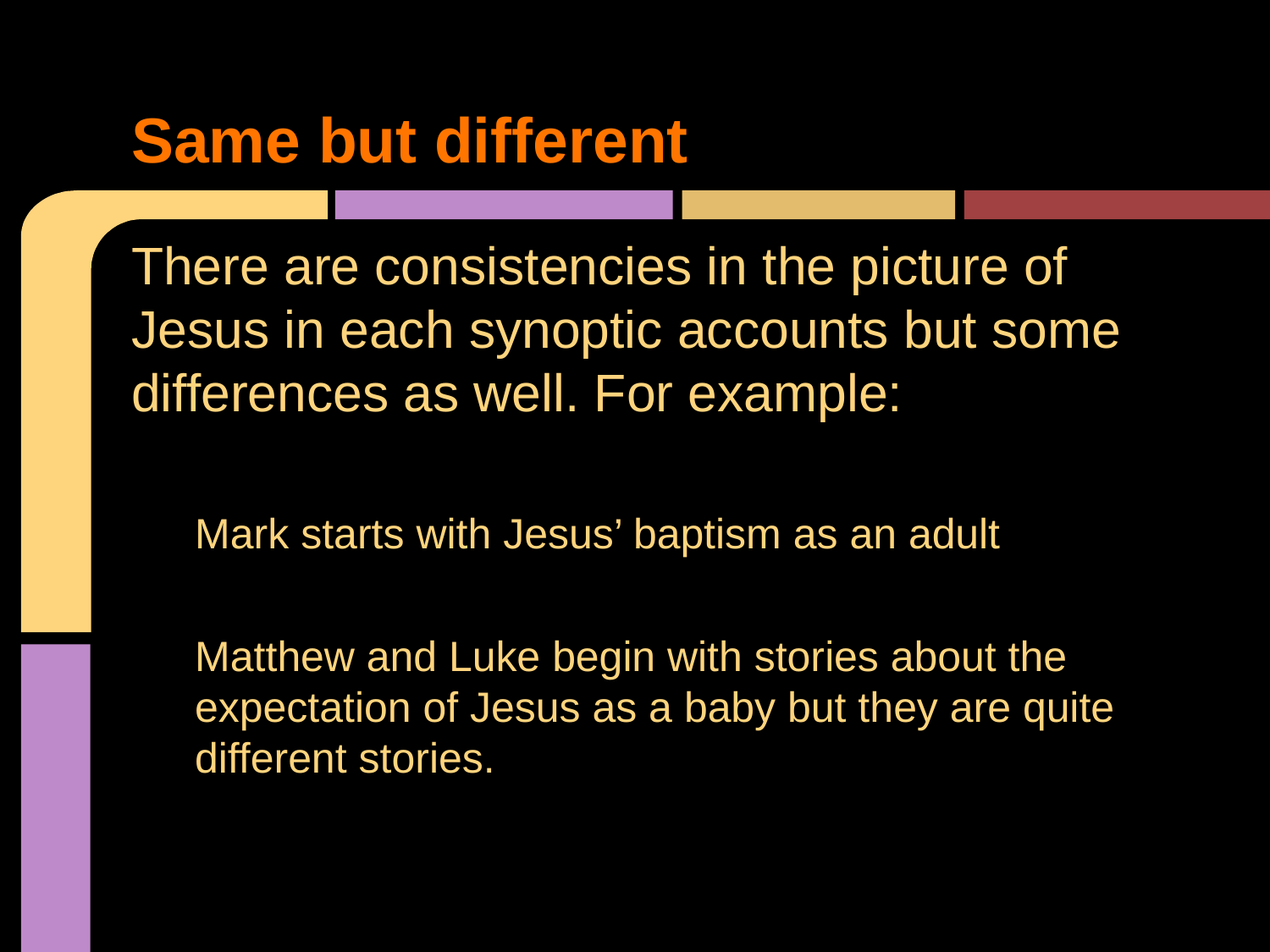

# Same but different
There are consistencies in the picture of Jesus in each synoptic accounts but some differences as well. For example:

Mark starts with Jesus’ baptism as an adult

Matthew and Luke begin with stories about the expectation of Jesus as a baby but they are quite different stories.